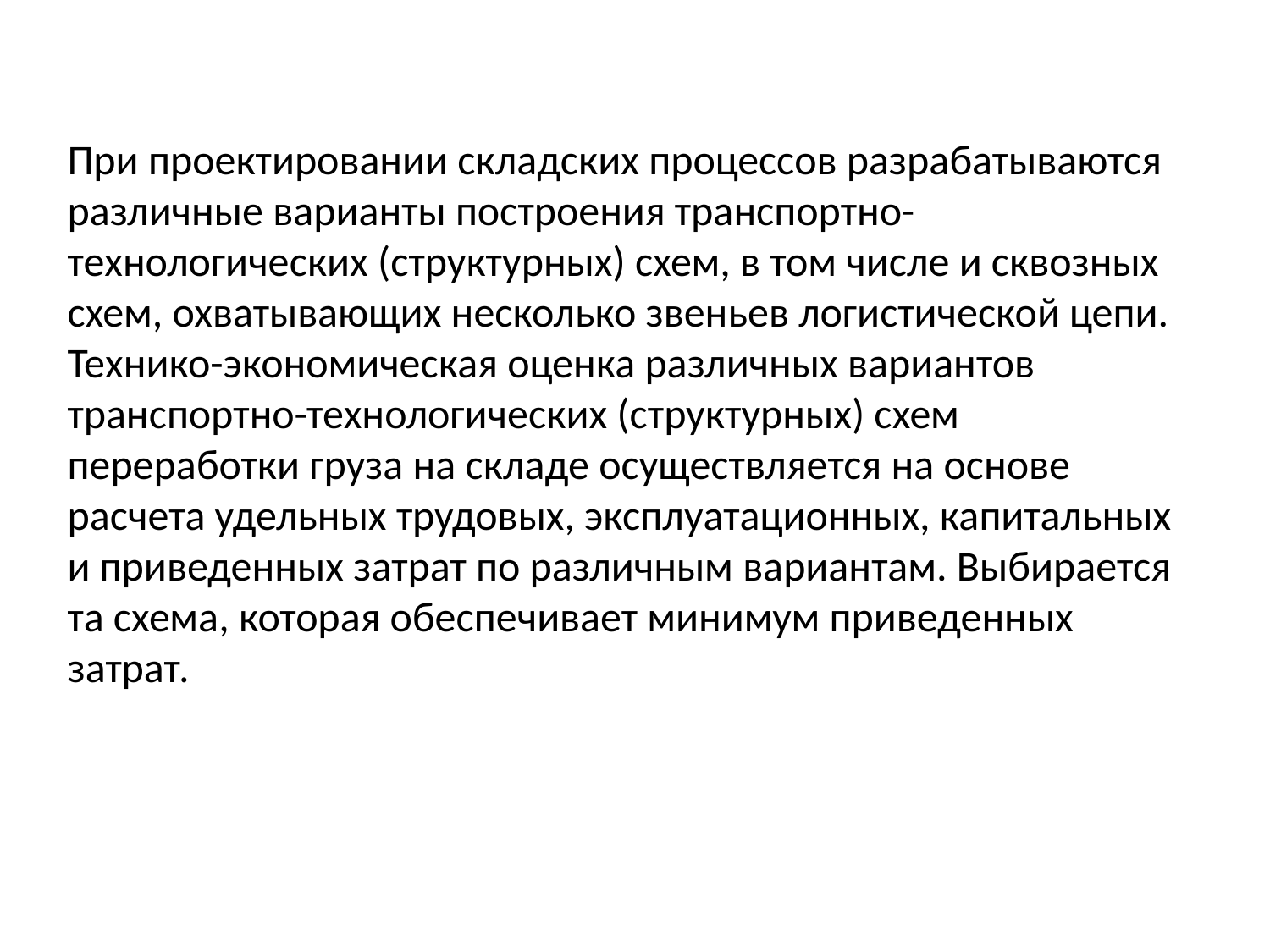

При проектировании складских процессов разрабатываются различные варианты построения транспортно-технологических (структурных) схем, в том числе и сквозных схем, охватывающих несколько звеньев логистической цепи.
Технико-экономическая оценка различных вариантов транспортно-технологических (структурных) схем переработки груза на складе осуществляется на основе расчета удельных трудовых, эксплуатационных, капитальных и приведенных затрат по различным вариантам. Выбирается та схема, которая обеспечивает минимум приведенных затрат.